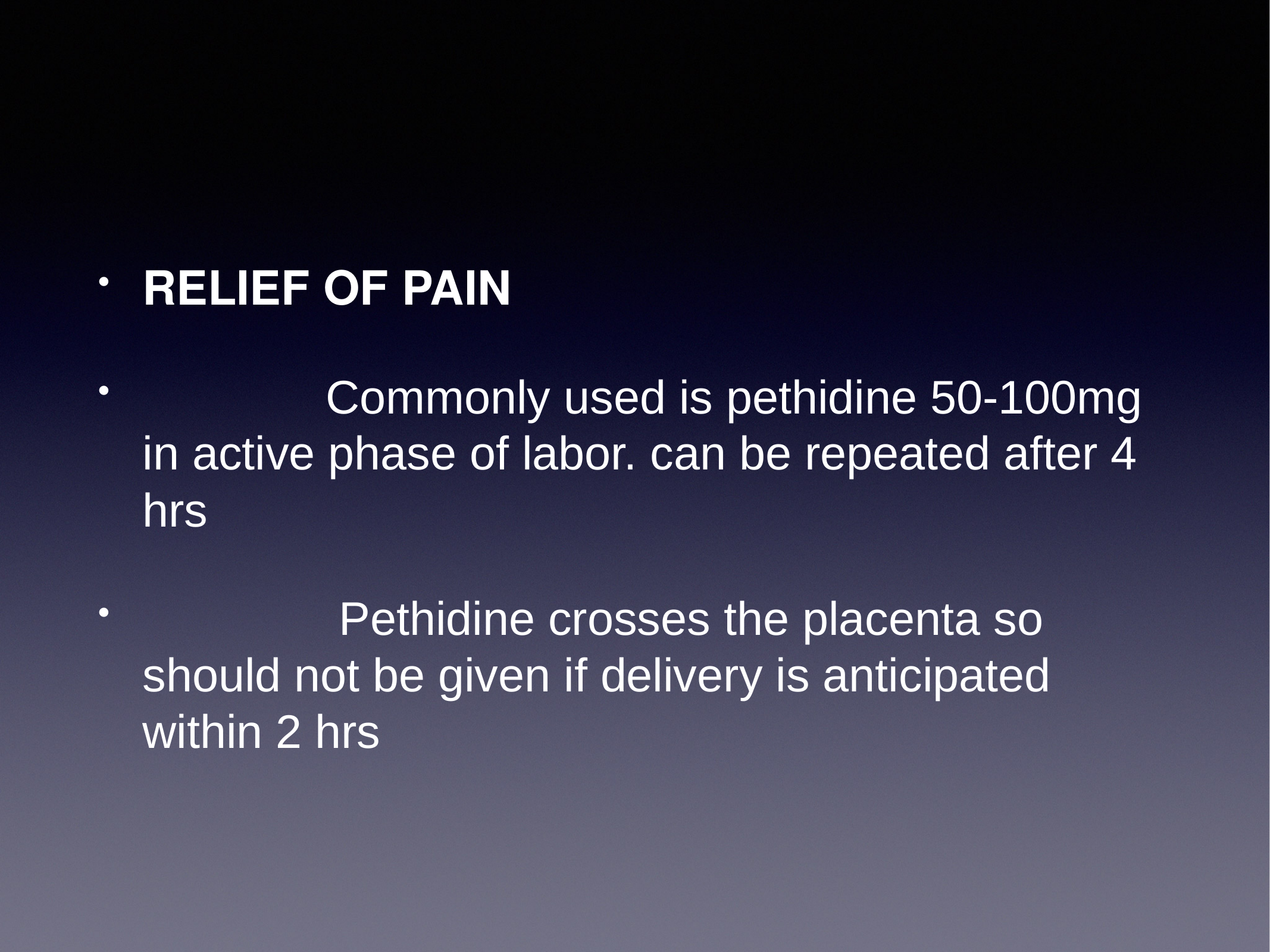

#
RELIEF OF PAIN
              Commonly used is pethidine 50-100mg in active phase of labor. can be repeated after 4 hrs
               Pethidine crosses the placenta so should not be given if delivery is anticipated within 2 hrs